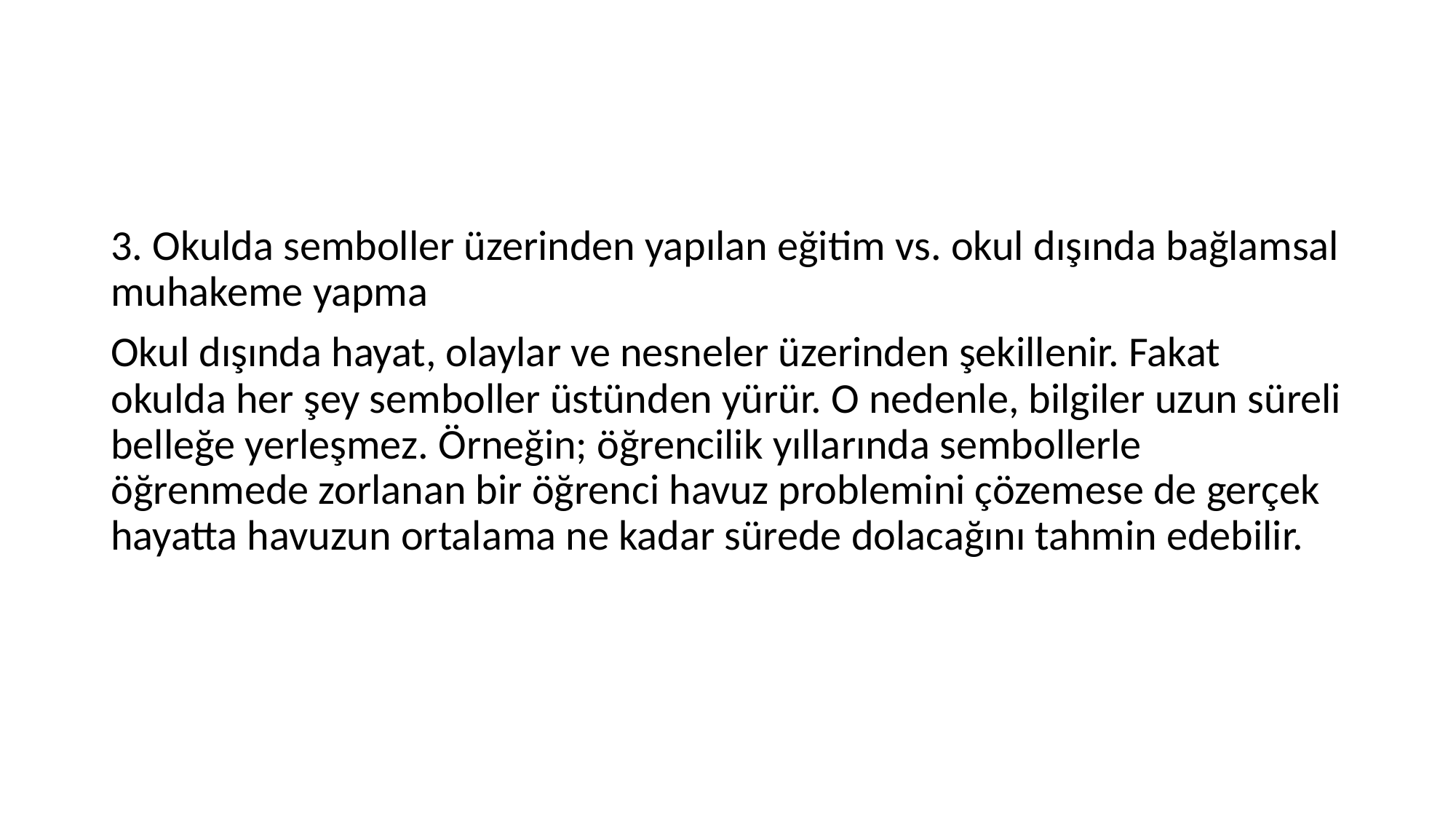

#
3. Okulda semboller üzerinden yapılan eğitim vs. okul dışında bağlamsal muhakeme yapma
Okul dışında hayat, olaylar ve nesneler üzerinden şekillenir. Fakat okulda her şey semboller üstünden yürür. O nedenle, bilgiler uzun süreli belleğe yerleşmez. Örneğin; öğrencilik yıllarında sembollerle öğrenmede zorlanan bir öğrenci havuz problemini çözemese de gerçek hayatta havuzun ortalama ne kadar sürede dolacağını tahmin edebilir.